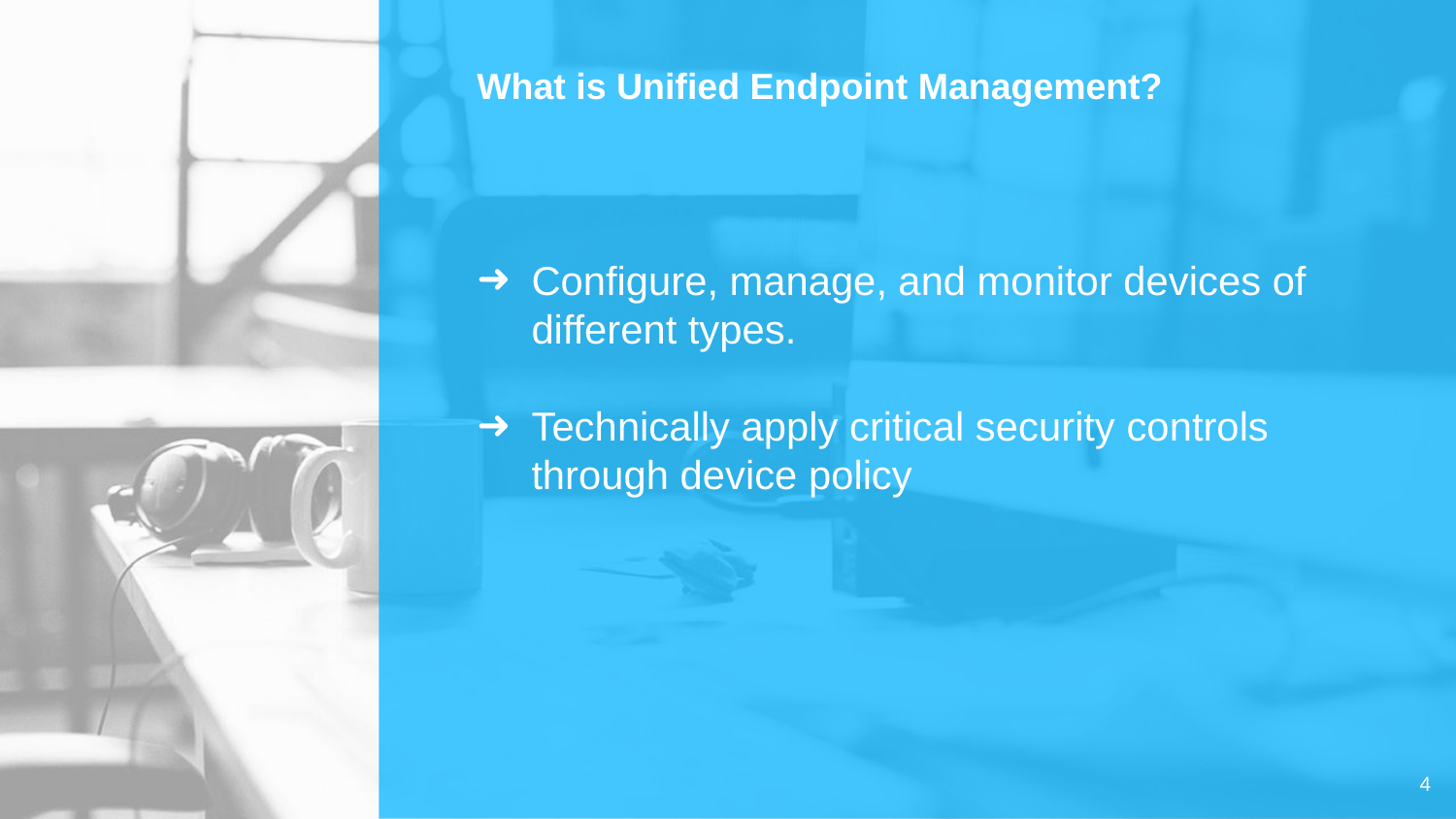

# What is Unified Endpoint Management?
Configure, manage, and monitor devices of different types.

Technically apply critical security controls through device policy
4